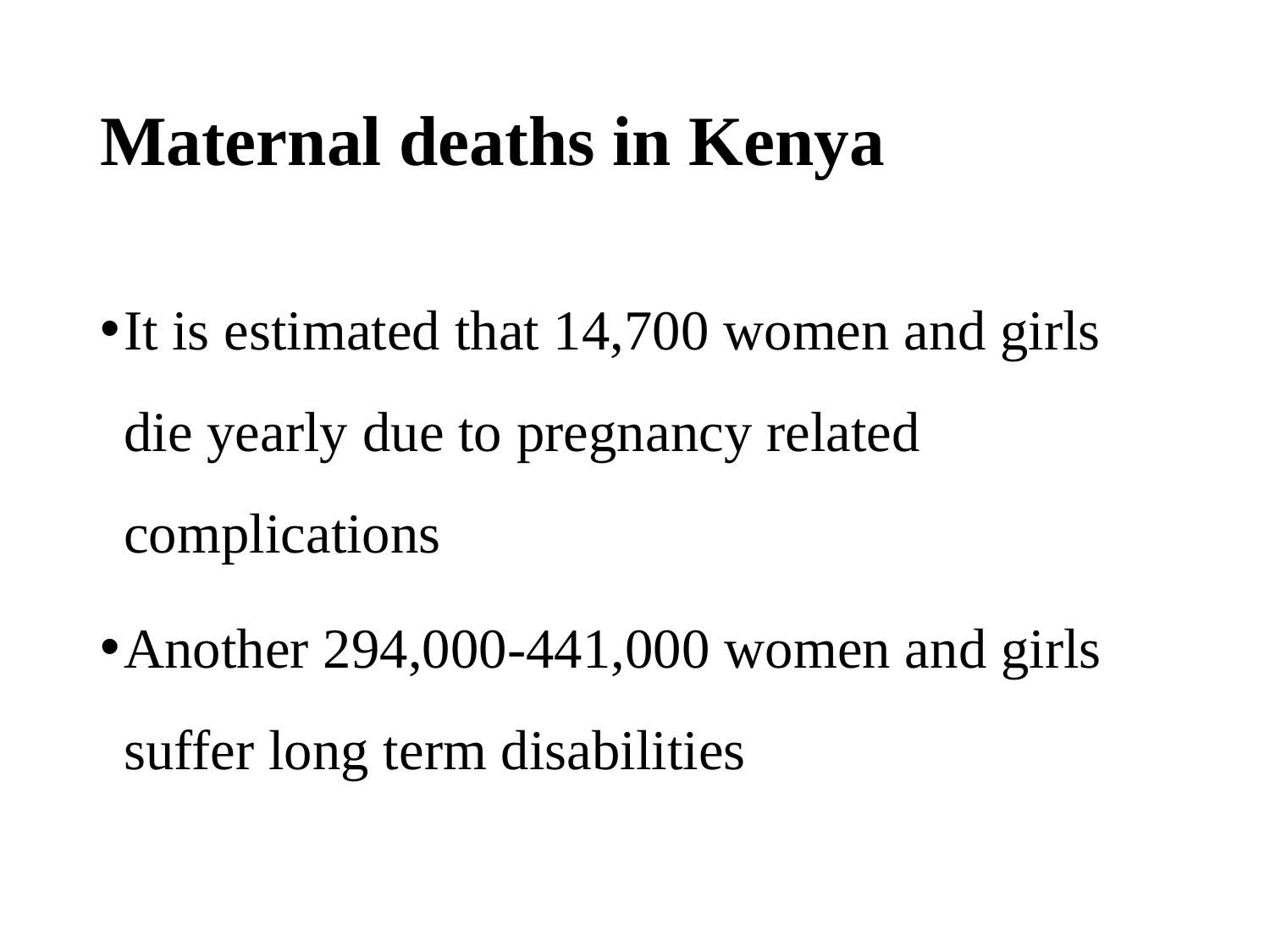

# Maternal deaths in Kenya
It is estimated that 14,700 women and girls die yearly due to pregnancy related complications
Another 294,000-441,000 women and girls suffer long term disabilities